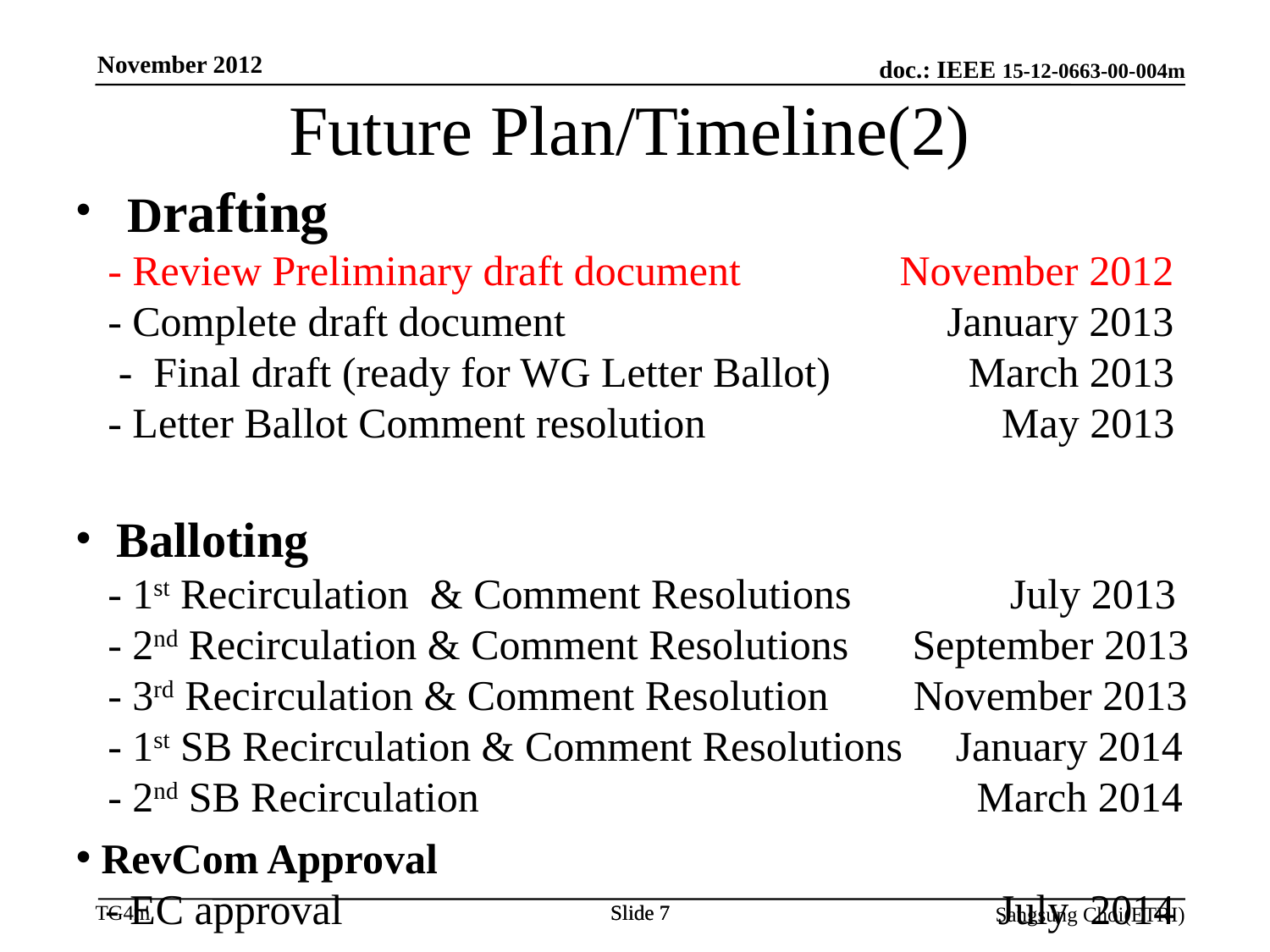

November 2012
Future Plan/Timeline(2)
  Drafting
   - Review Preliminary draft document               November 2012
   - Complete draft document                                    January 2013
    -  Final draft (ready for WG Letter Ballot)             March 2013
   - Letter Ballot Comment resolution                            May 2013
 Balloting
   - 1st Recirculation  & Comment Resolutions               July 2013
   - 2nd Recirculation & Comment Resolutions      September 2013
   - 3rd Recirculation & Comment Resolution        November 2013
   - 1st SB Recirculation & Comment Resolutions     January 2014
   - 2nd SB Recirculation                                               March 2014
RevCom Approval
   - EC approval                                                              July  2014

Slide 7
Slide 7
Sangsung Choi(ETRI)